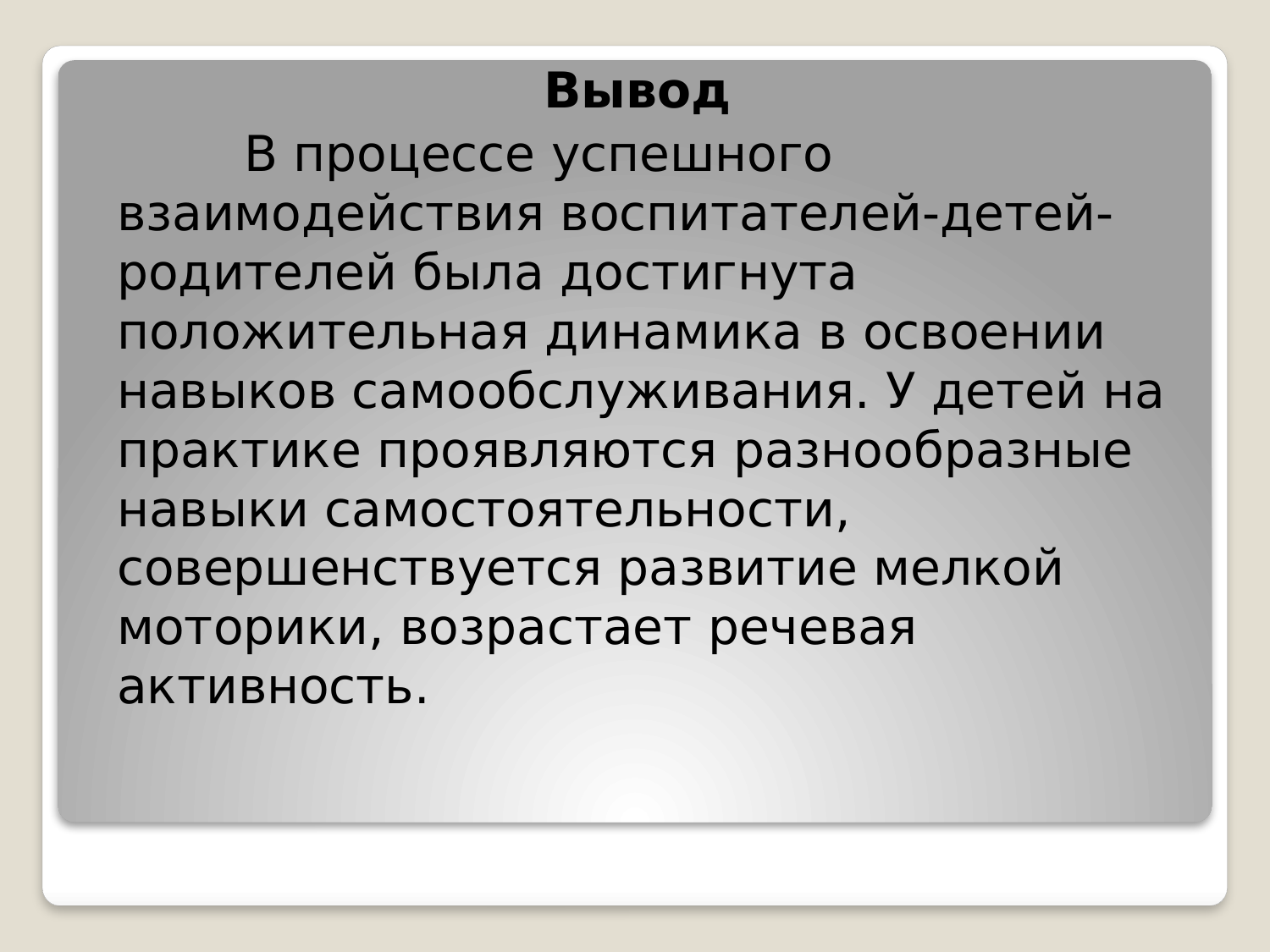

Вывод
		В процессе успешного взаимодействия воспитателей-детей-родителей была достигнута положительная динамика в освоении навыков самообслуживания. У детей на практике проявляются разнообразные навыки самостоятельности, совершенствуется развитие мелкой моторики, возрастает речевая активность.